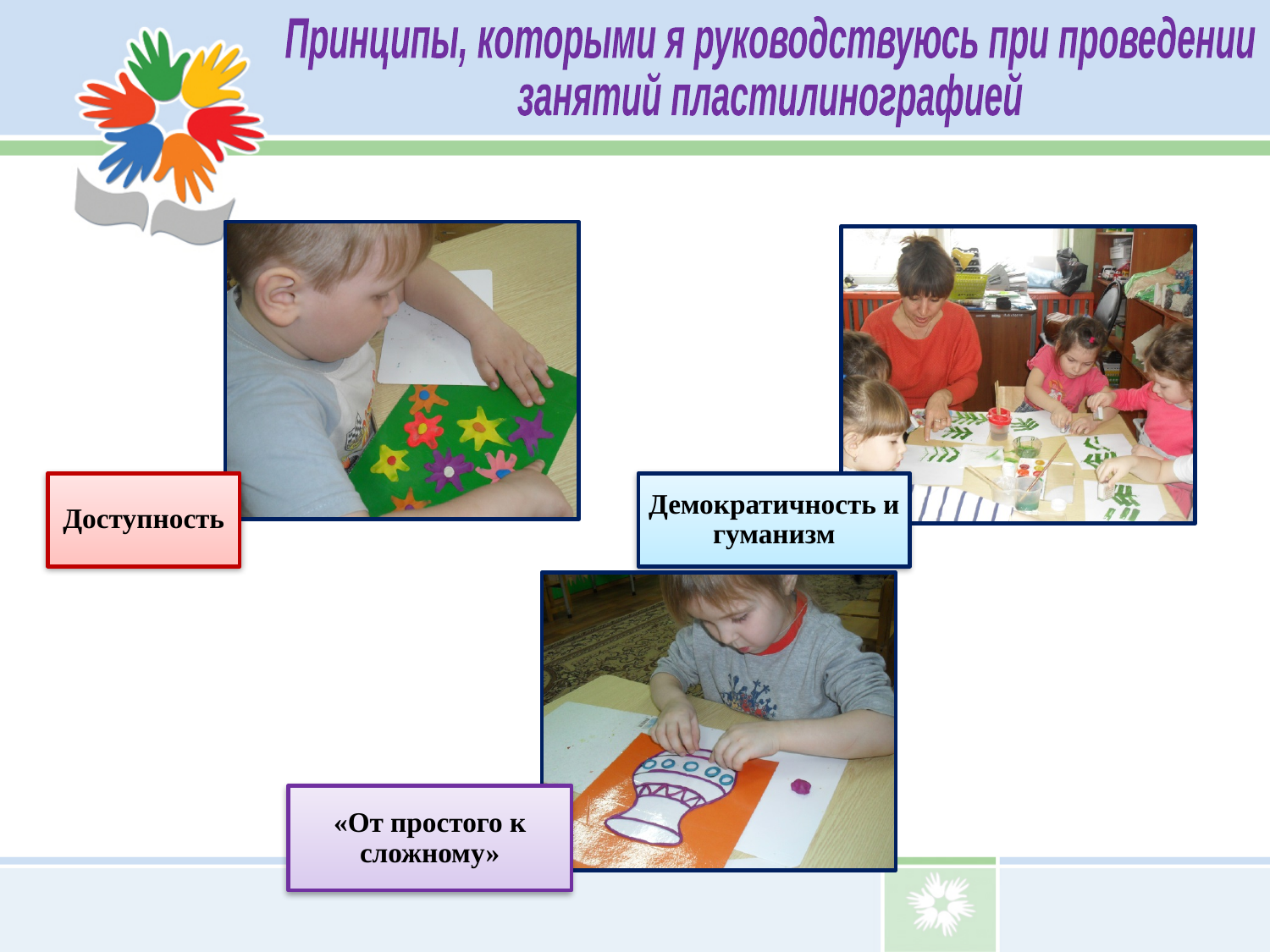

Принципы, которыми я руководствуюсь при проведении
занятий пластилинографией
Доступность
Демократичность и гуманизм
«От простого к сложному»